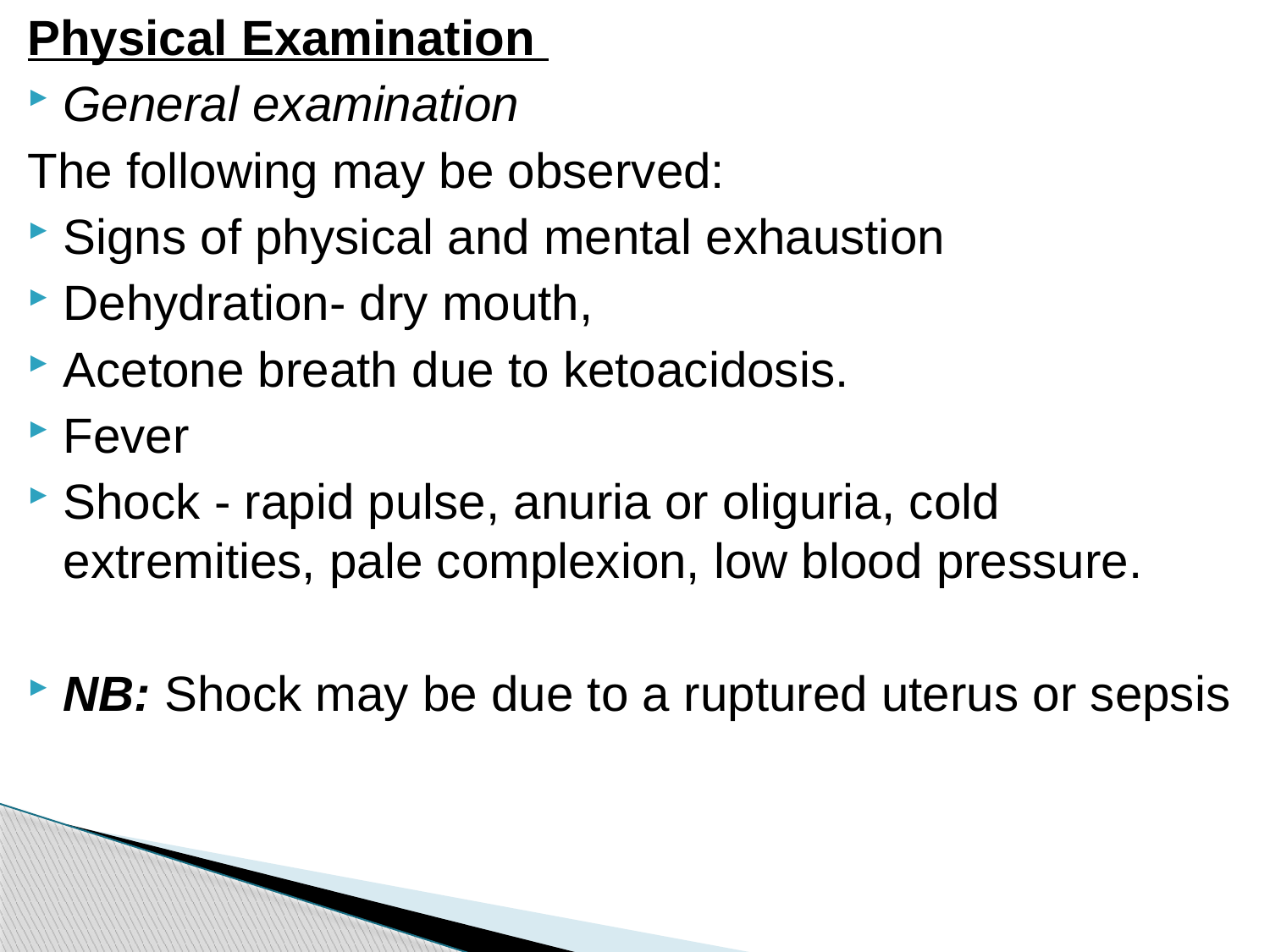

Physical Examination
General examination
The following may be observed:
Signs of physical and mental exhaustion
Dehydration- dry mouth,
Acetone breath due to ketoacidosis.
Fever
Shock - rapid pulse, anuria or oliguria, cold extremities, pale complexion, low blood pressure.

NB: Shock may be due to a ruptured uterus or sepsis